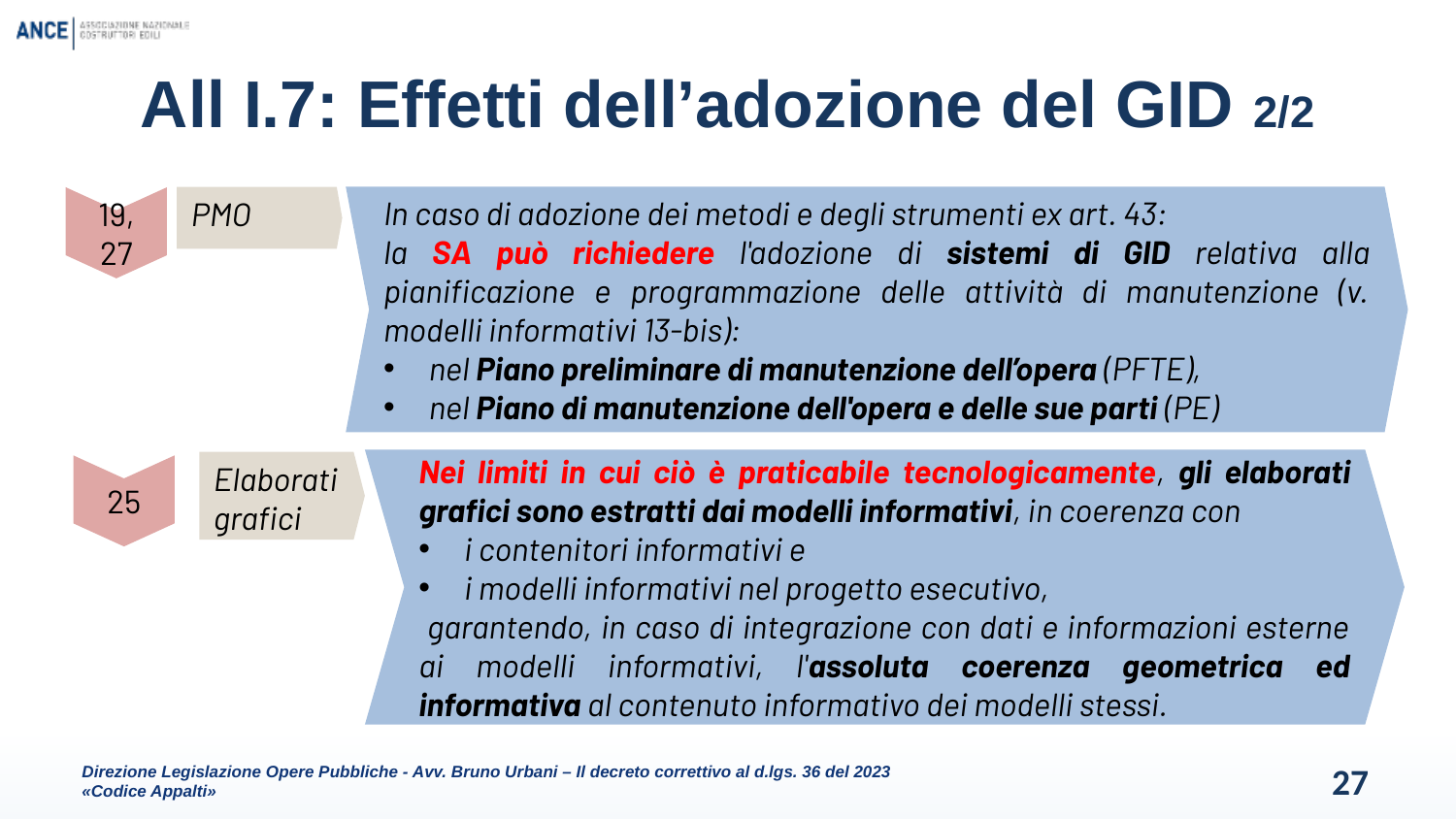

# All I.7: Effetti dell’adozione del GID 2/2
19, 27
In caso di adozione dei metodi e degli strumenti ex art. 43:
la SA può richiedere l'adozione di sistemi di GID relativa alla pianificazione e programmazione delle attività di manutenzione (v. modelli informativi 13-bis):
nel Piano preliminare di manutenzione dell’opera (PFTE),
nel Piano di manutenzione dell'opera e delle sue parti (PE)
PMO
Nei limiti in cui ciò è praticabile tecnologicamente, gli elaborati grafici sono estratti dai modelli informativi, in coerenza con
i contenitori informativi e
i modelli informativi nel progetto esecutivo,
 garantendo, in caso di integrazione con dati e informazioni esterne ai modelli informativi, l'assoluta coerenza geometrica ed informativa al contenuto informativo dei modelli stessi.
25
Elaborati grafici
Direzione Legislazione Opere Pubbliche - Avv. Bruno Urbani – Il decreto correttivo al d.lgs. 36 del 2023 «Codice Appalti»
27